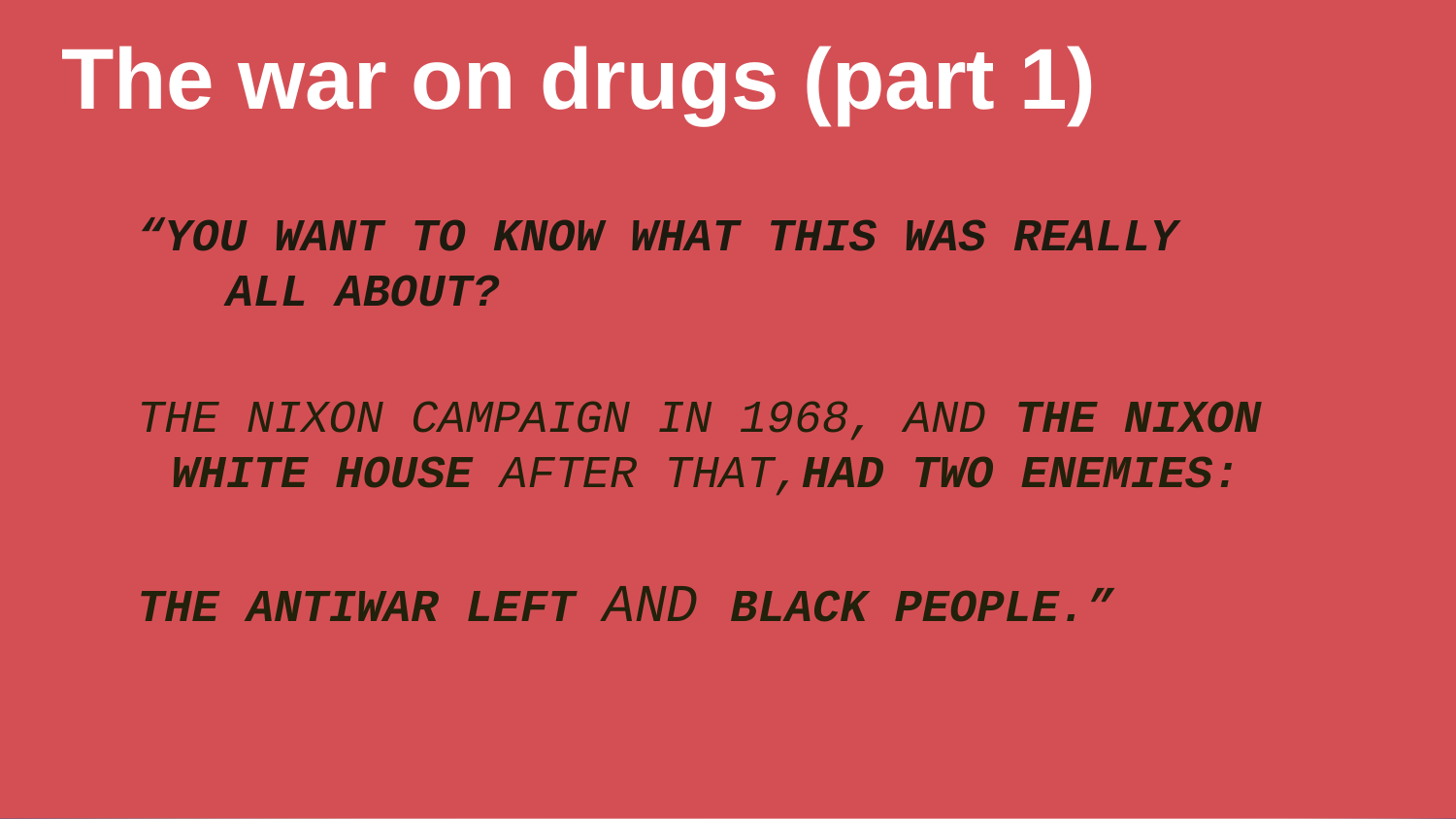

# The war on drugs (part 1)
“YOU WANT TO KNOW WHAT THIS WAS REALLY         ALL ABOUT?

THE NIXON CAMPAIGN IN 1968, AND THE NIXON WHITE HOUSE AFTER THAT,HAD TWO ENEMIES:

THE ANTIWAR LEFT AND BLACK PEOPLE.”